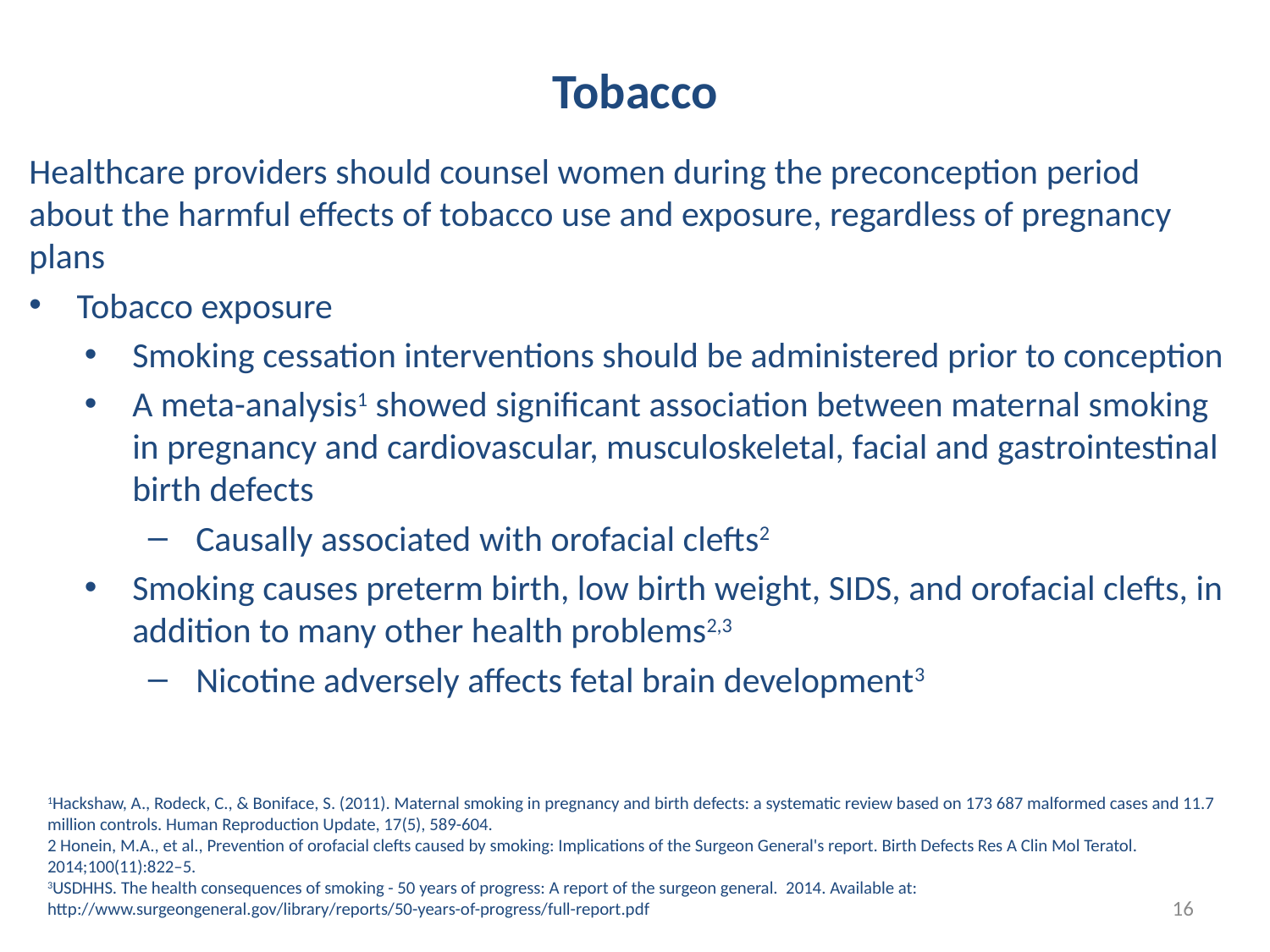

# Tobacco
Healthcare providers should counsel women during the preconception period about the harmful effects of tobacco use and exposure, regardless of pregnancy plans
Tobacco exposure
Smoking cessation interventions should be administered prior to conception
A meta-analysis1 showed significant association between maternal smoking in pregnancy and cardiovascular, musculoskeletal, facial and gastrointestinal birth defects
Causally associated with orofacial clefts2
Smoking causes preterm birth, low birth weight, SIDS, and orofacial clefts, in addition to many other health problems2,3
Nicotine adversely affects fetal brain development3
1Hackshaw, A., Rodeck, C., & Boniface, S. (2011). Maternal smoking in pregnancy and birth defects: a systematic review based on 173 687 malformed cases and 11.7 million controls. Human Reproduction Update, 17(5), 589-604.
2 Honein, M.A., et al., Prevention of orofacial clefts caused by smoking: Implications of the Surgeon General's report. Birth Defects Res A Clin Mol Teratol. 2014;100(11):822–5.
3USDHHS. The health consequences of smoking - 50 years of progress: A report of the surgeon general.  2014. Available at: http://www.surgeongeneral.gov/library/reports/50-years-of-progress/full-report.pdf

16